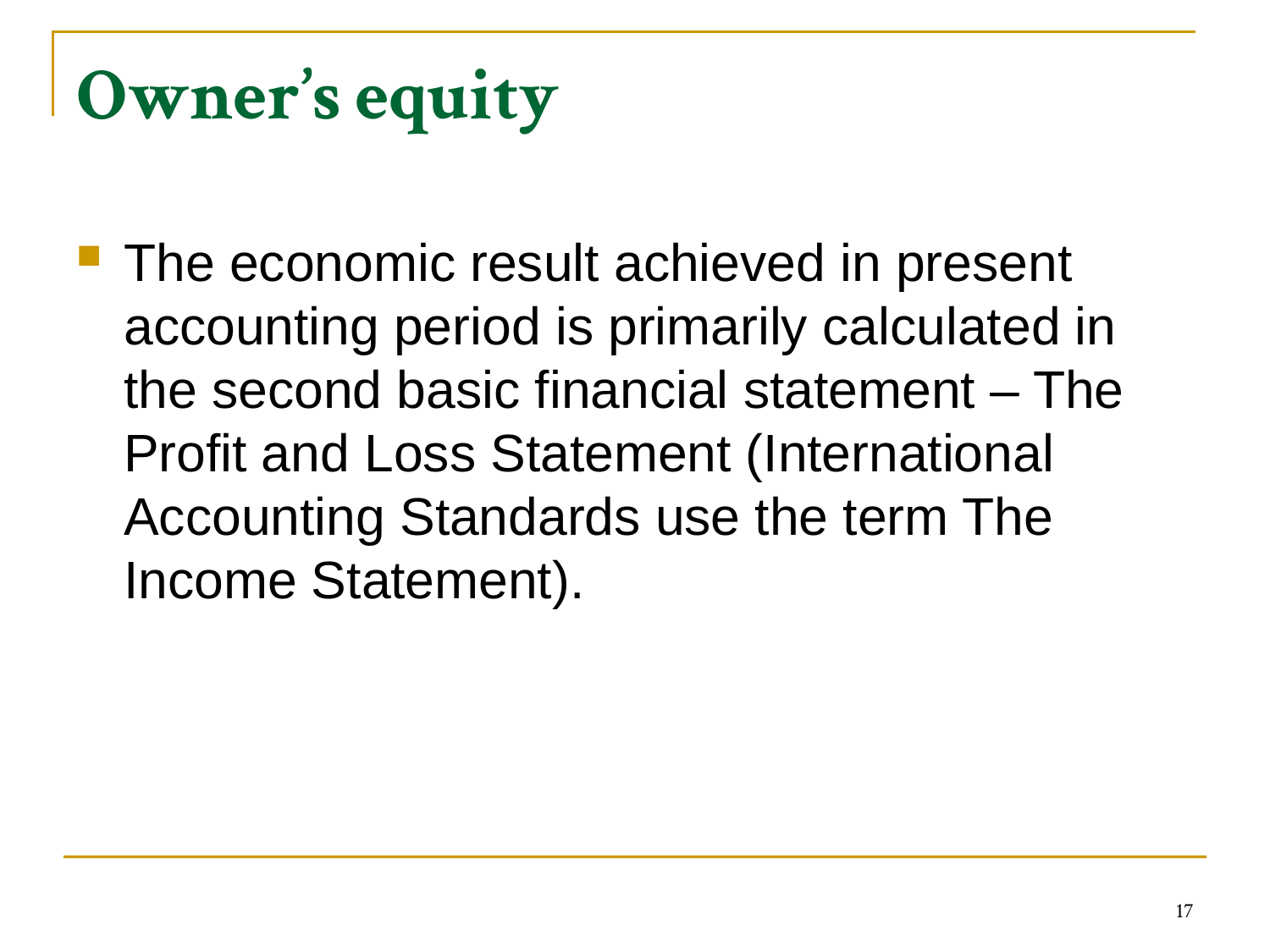

# Owner’s equity
The economic result achieved in present accounting period is primarily calculated in the second basic financial statement – The Profit and Loss Statement (International Accounting Standards use the term The Income Statement).
17